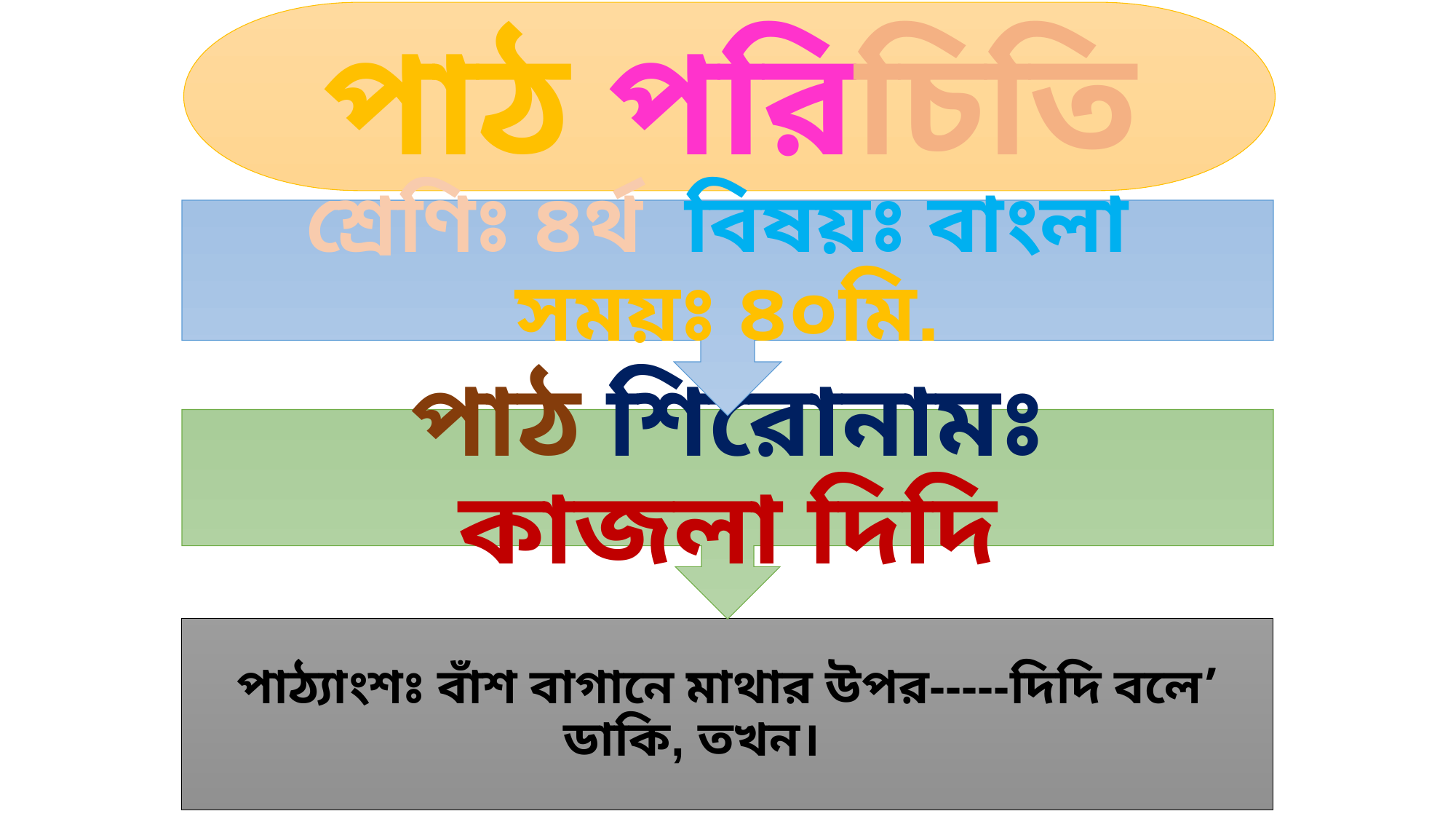

পাঠ পরিচিতি
পাঠ্যাংশঃ বাঁশ বাগানে মাথার উপর-----দিদি বলে’ ডাকি, তখন।
পাঠ শিরোনামঃ কাজলা দিদি
শ্রেণিঃ ৪র্থ  বিষয়ঃ বাংলা  সময়ঃ ৪০মি.